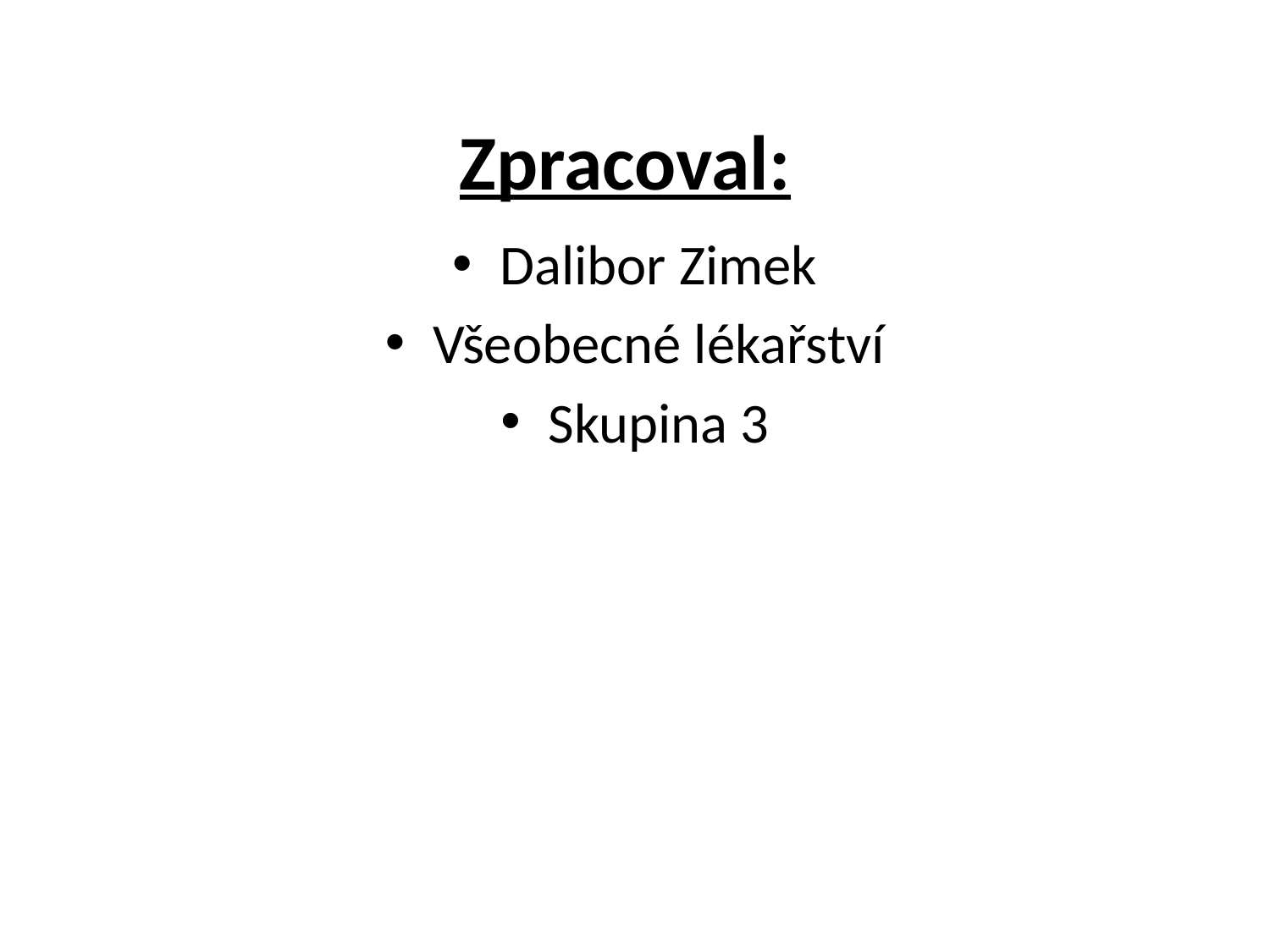

Zpracoval:
Dalibor Zimek
Všeobecné lékařství
Skupina 3